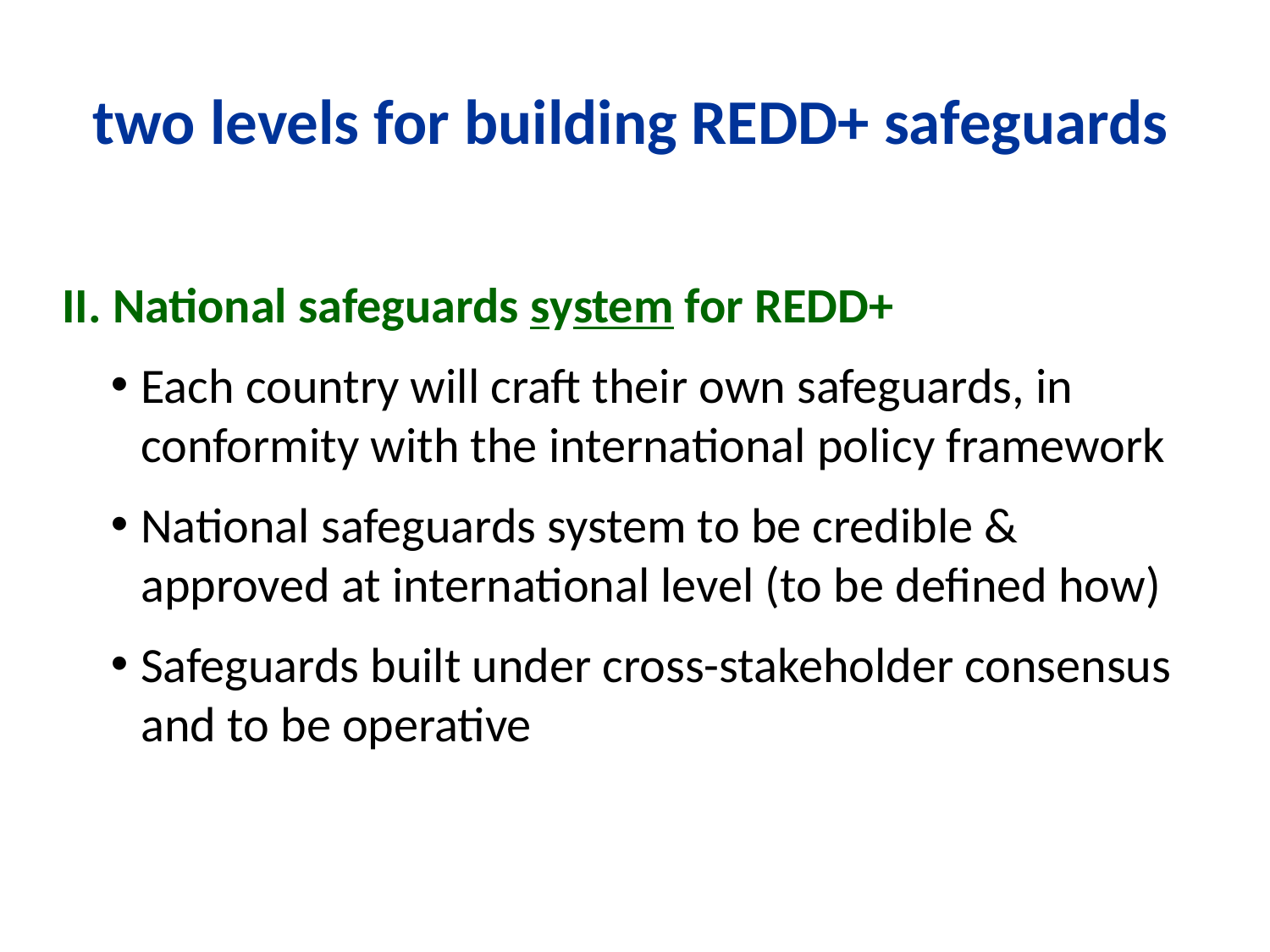

# two levels for building REDD+ safeguards
II. National safeguards system for REDD+
Each country will craft their own safeguards, in conformity with the international policy framework
National safeguards system to be credible & approved at international level (to be defined how)
Safeguards built under cross-stakeholder consensus and to be operative